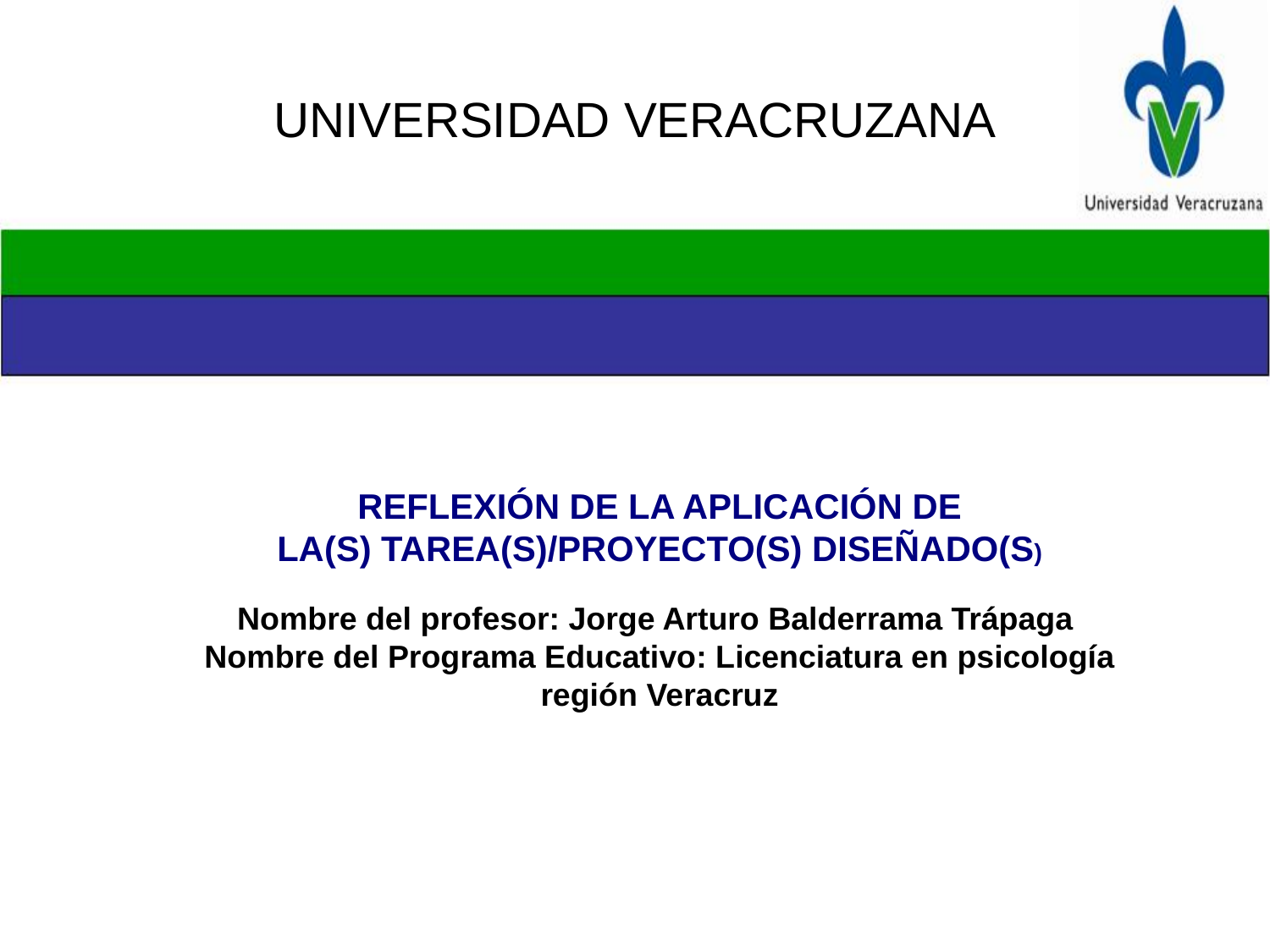

# UNIVERSIDAD VERACRUZANA
REFLEXIÓN DE LA APLICACIÓN DE
LA(S) TAREA(S)/PROYECTO(S) DISEÑADO(S)

Nombre del profesor: Jorge Arturo Balderrama Trápaga
Nombre del Programa Educativo: Licenciatura en psicología región Veracruz